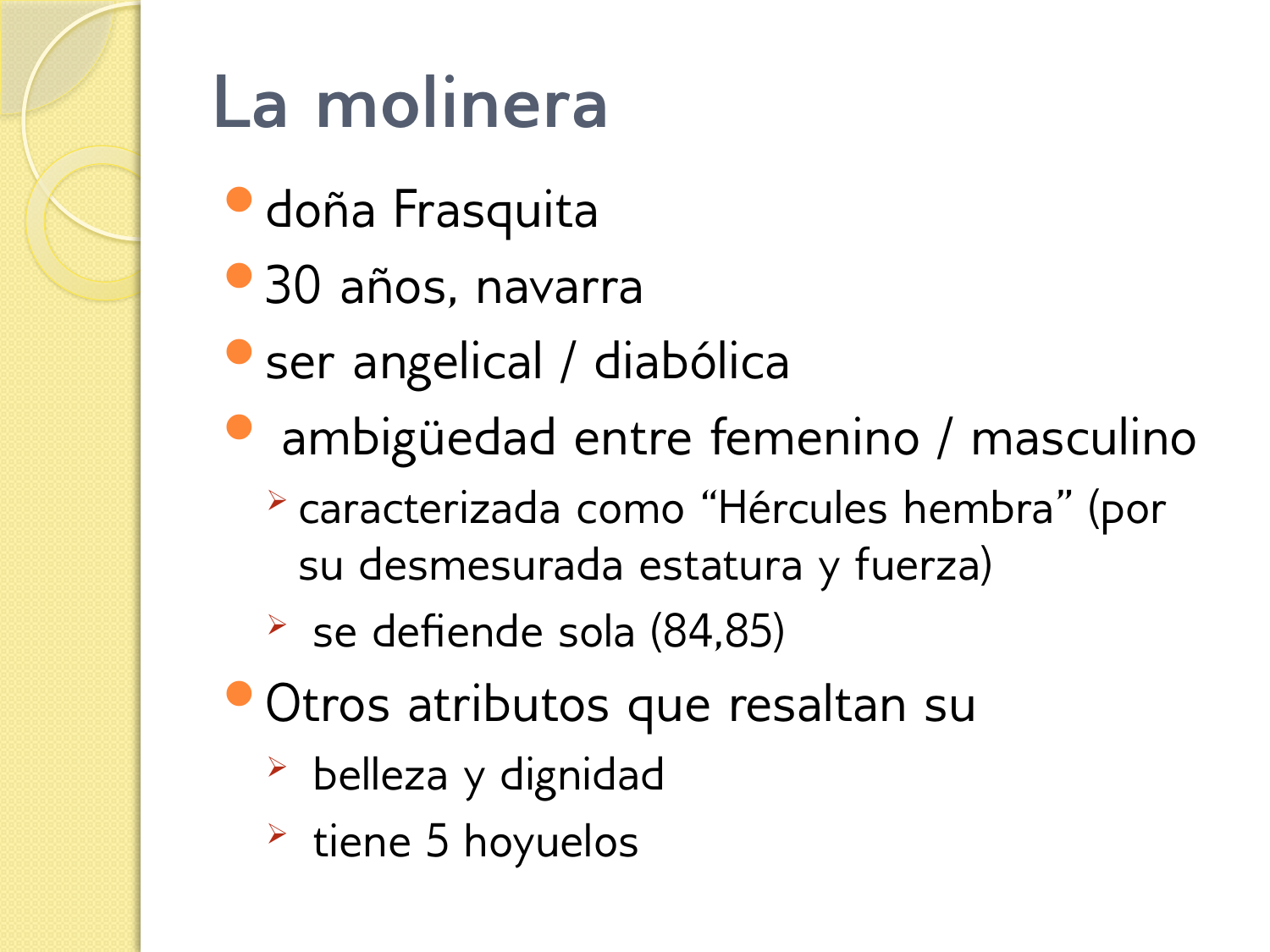

# La molinera
doña Frasquita
30 años, navarra
ser angelical / diabólica
 ambigüedad entre femenino / masculino
caracterizada como “Hércules hembra” (por su desmesurada estatura y fuerza)
 se defiende sola (84,85)
Otros atributos que resaltan su
 belleza y dignidad
 tiene 5 hoyuelos